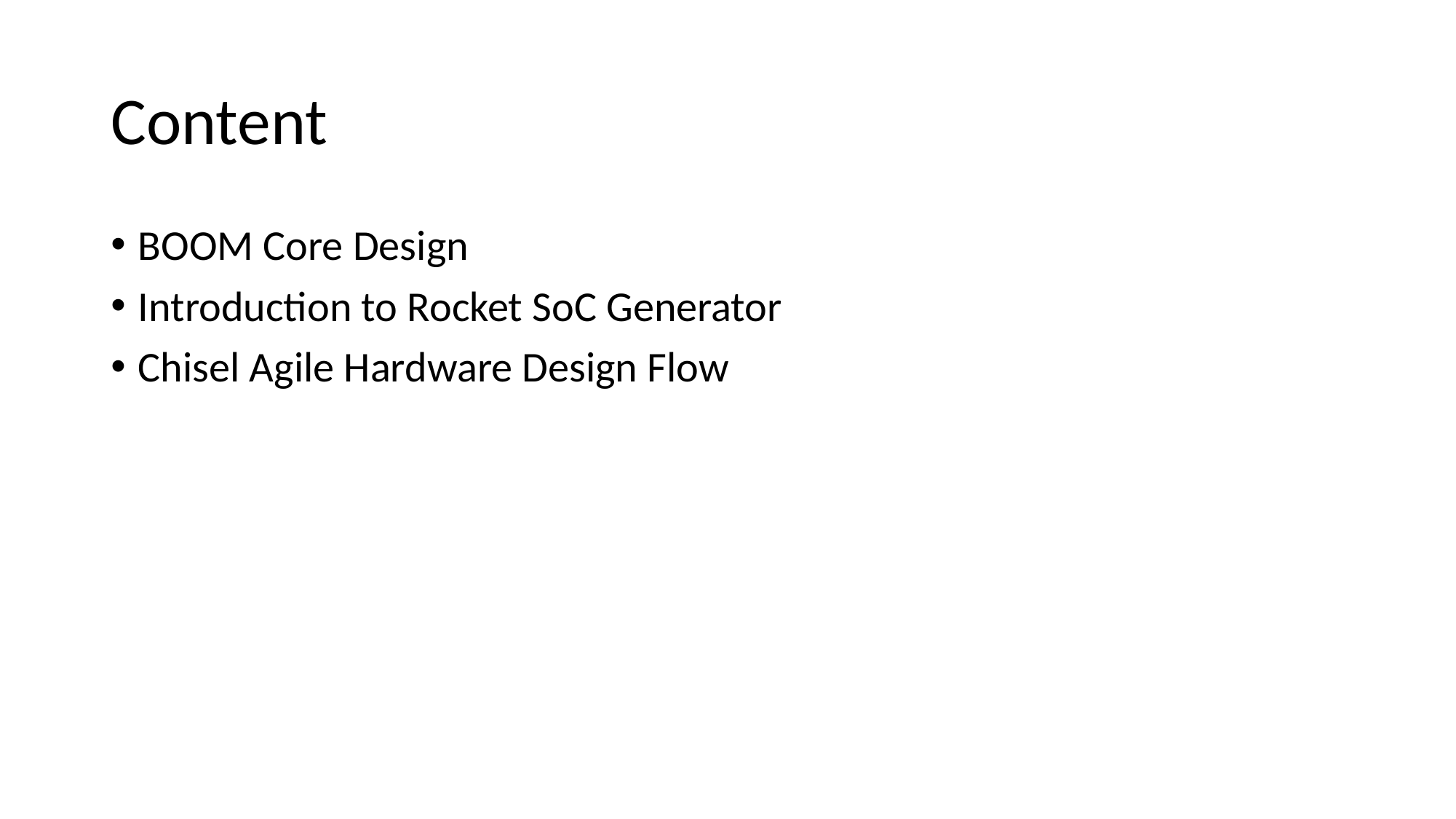

# Content
BOOM Core Design
Introduction to Rocket SoC Generator
Chisel Agile Hardware Design Flow